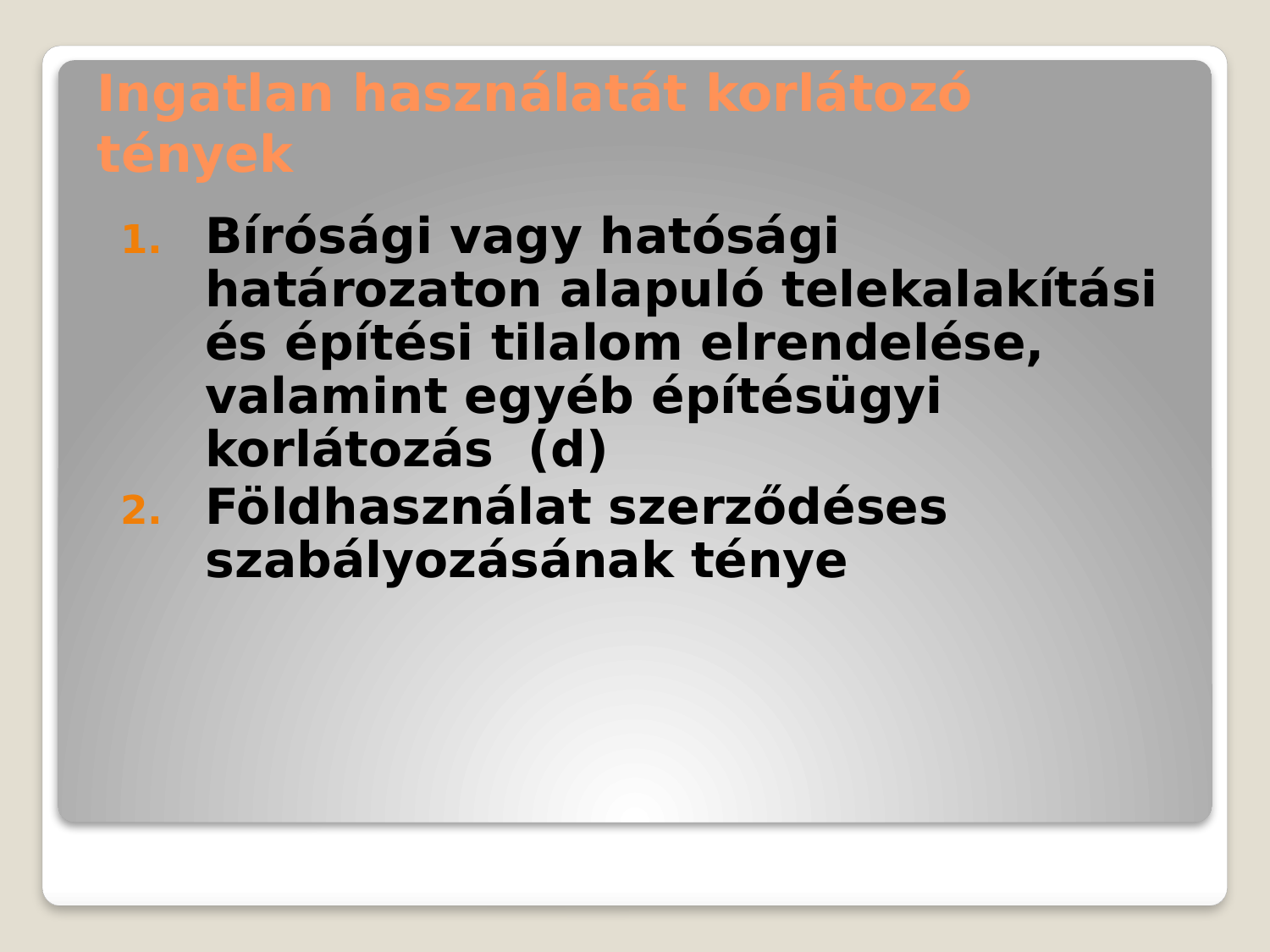

# Ingatlan használatát korlátozó tények
Bírósági vagy hatósági határozaton alapuló telekalakítási és építési tilalom elrendelése, valamint egyéb építésügyi korlátozás  (d)
Földhasználat szerződéses szabályozásának ténye